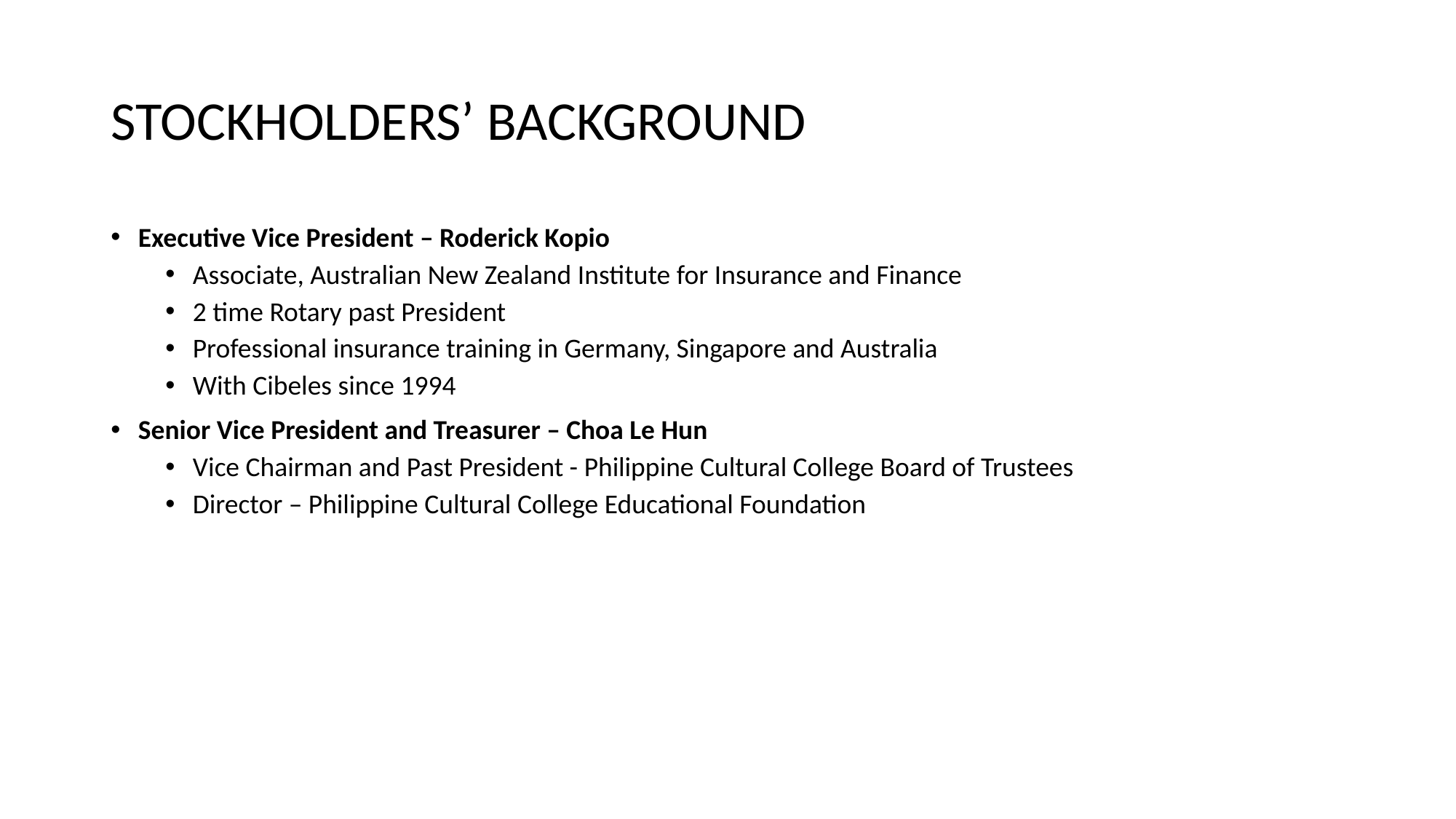

# STOCKHOLDERS’ BACKGROUND
Executive Vice President – Roderick Kopio
Associate, Australian New Zealand Institute for Insurance and Finance
2 time Rotary past President
Professional insurance training in Germany, Singapore and Australia
With Cibeles since 1994
Senior Vice President and Treasurer – Choa Le Hun
Vice Chairman and Past President - Philippine Cultural College Board of Trustees
Director – Philippine Cultural College Educational Foundation